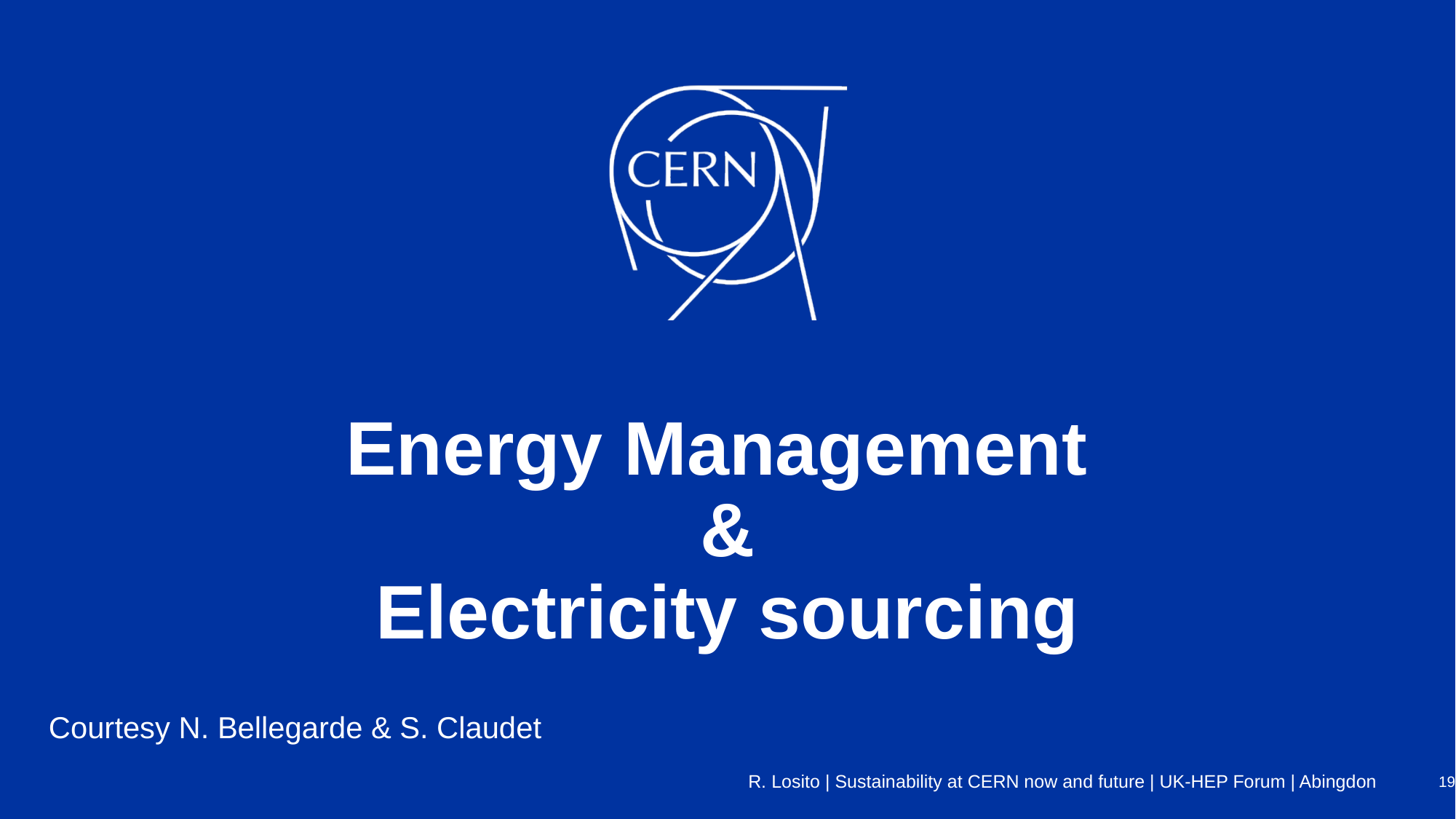

# Energy Management & Electricity sourcing
Courtesy N. Bellegarde & S. Claudet
R. Losito | Sustainability at CERN now and future | UK-HEP Forum | Abingdon
19